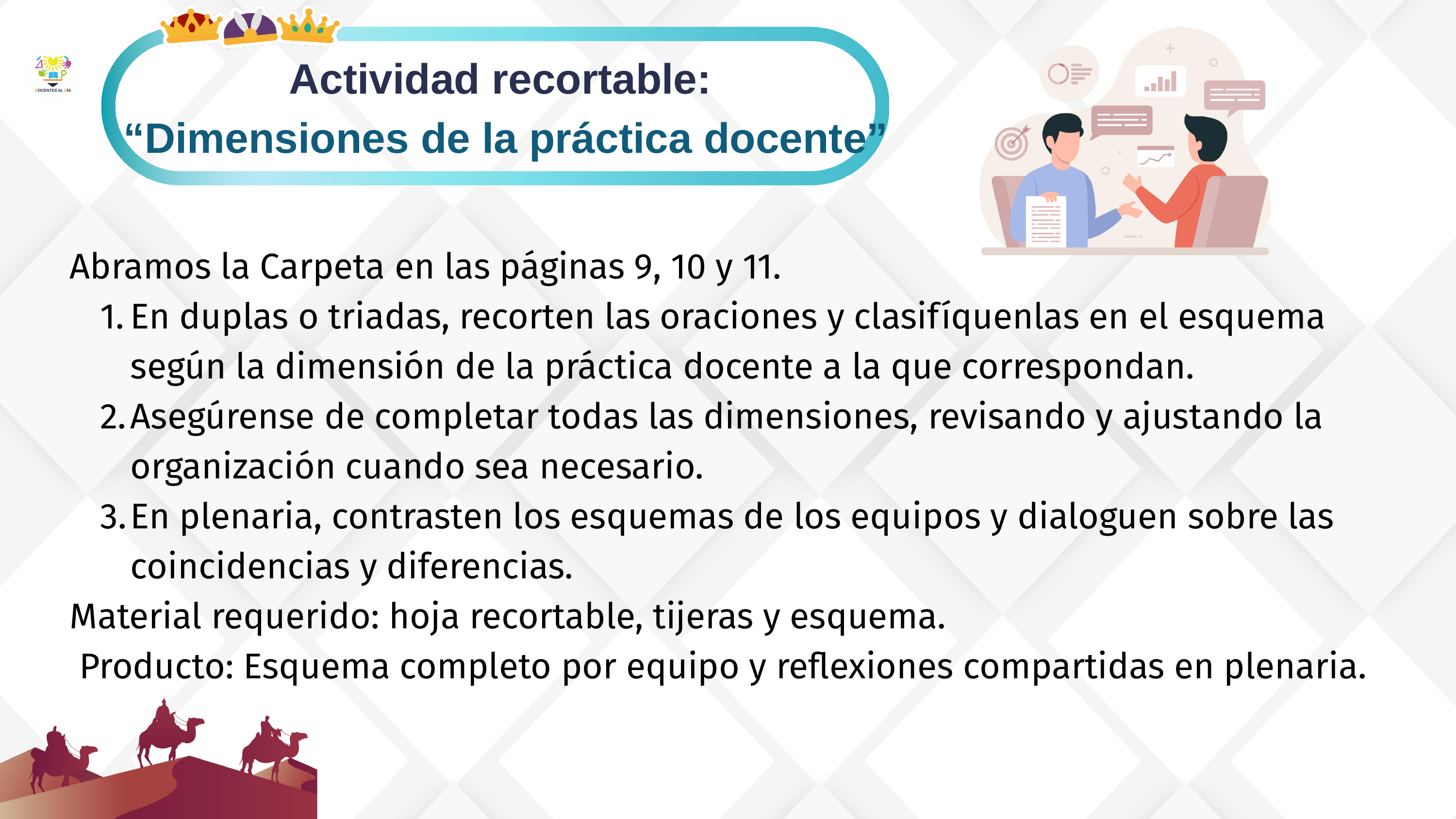

Actividad recortable:
“Dimensiones de la práctica docente”

Abramos la Carpeta en las páginas 9, 10 y 11.
En duplas o triadas, recorten las oraciones y clasifíquenlas en el esquema según la dimensión de la práctica docente a la que correspondan.
Asegúrense de completar todas las dimensiones, revisando y ajustando la organización cuando sea necesario.
En plenaria, contrasten los esquemas de los equipos y dialoguen sobre las coincidencias y diferencias.
Material requerido: hoja recortable, tijeras y esquema.
 Producto: Esquema completo por equipo y reflexiones compartidas en plenaria.